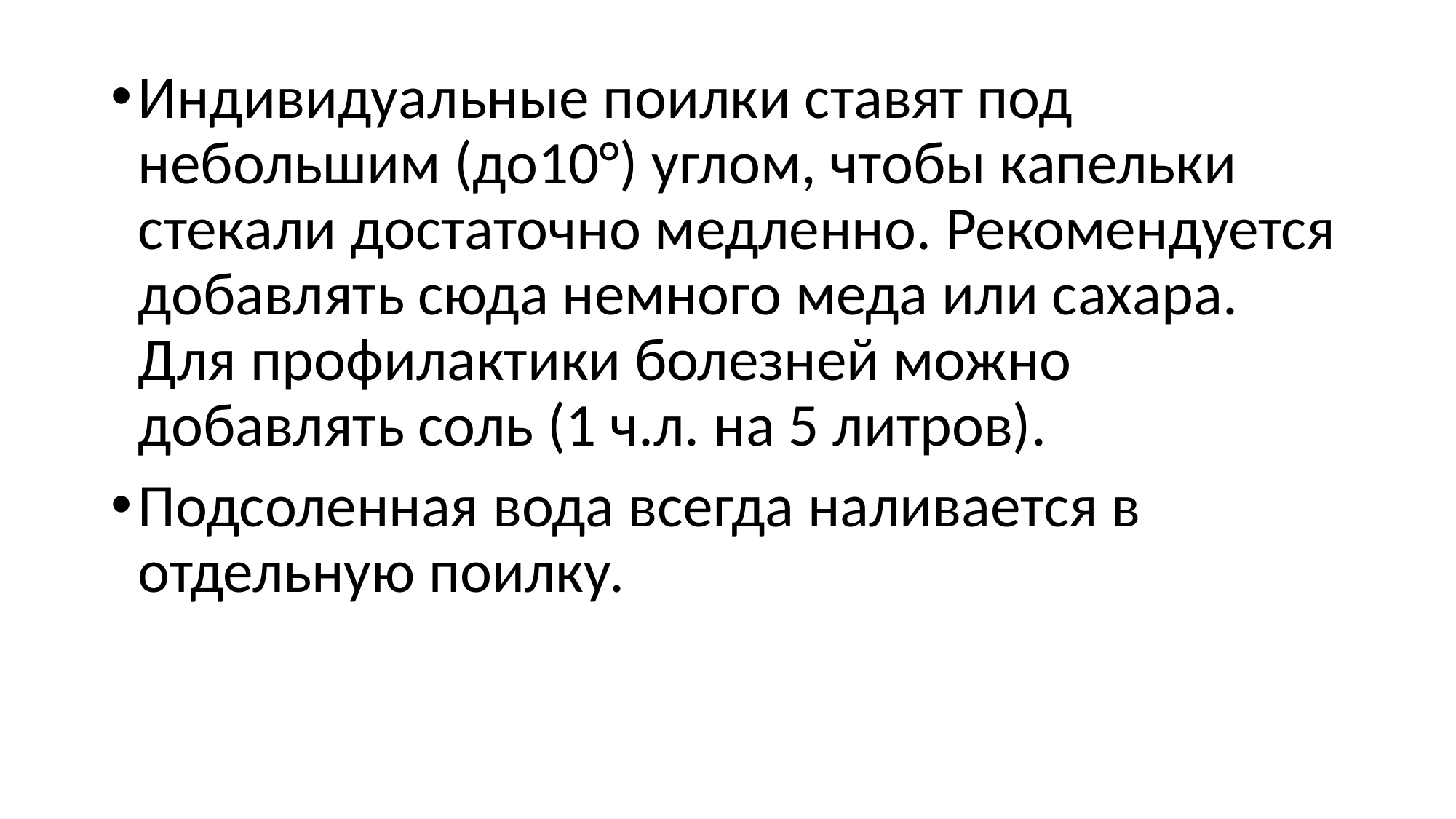

#
Индивидуальные поилки ставят под небольшим (до10°) углом, чтобы капельки стекали достаточно медленно. Рекомендуется добавлять сюда немного меда или сахара. Для профилактики болезней можно добавлять соль (1 ч.л. на 5 литров).
Подсоленная вода всегда наливается в отдельную поилку.